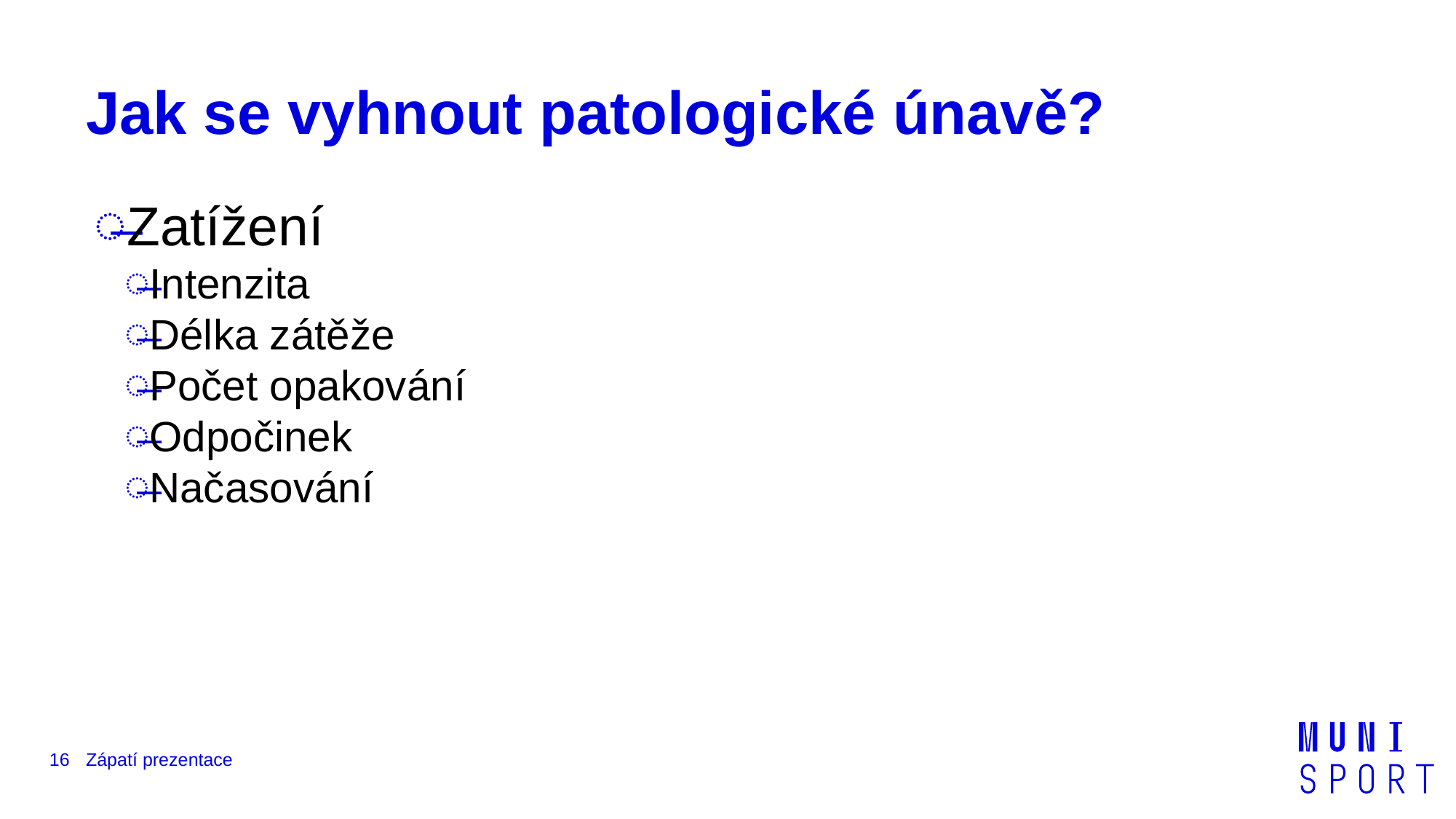

# Jak se vyhnout patologické únavě?
Zatížení
Intenzita
Délka zátěže
Počet opakování
Odpočinek
Načasování
16
Zápatí prezentace